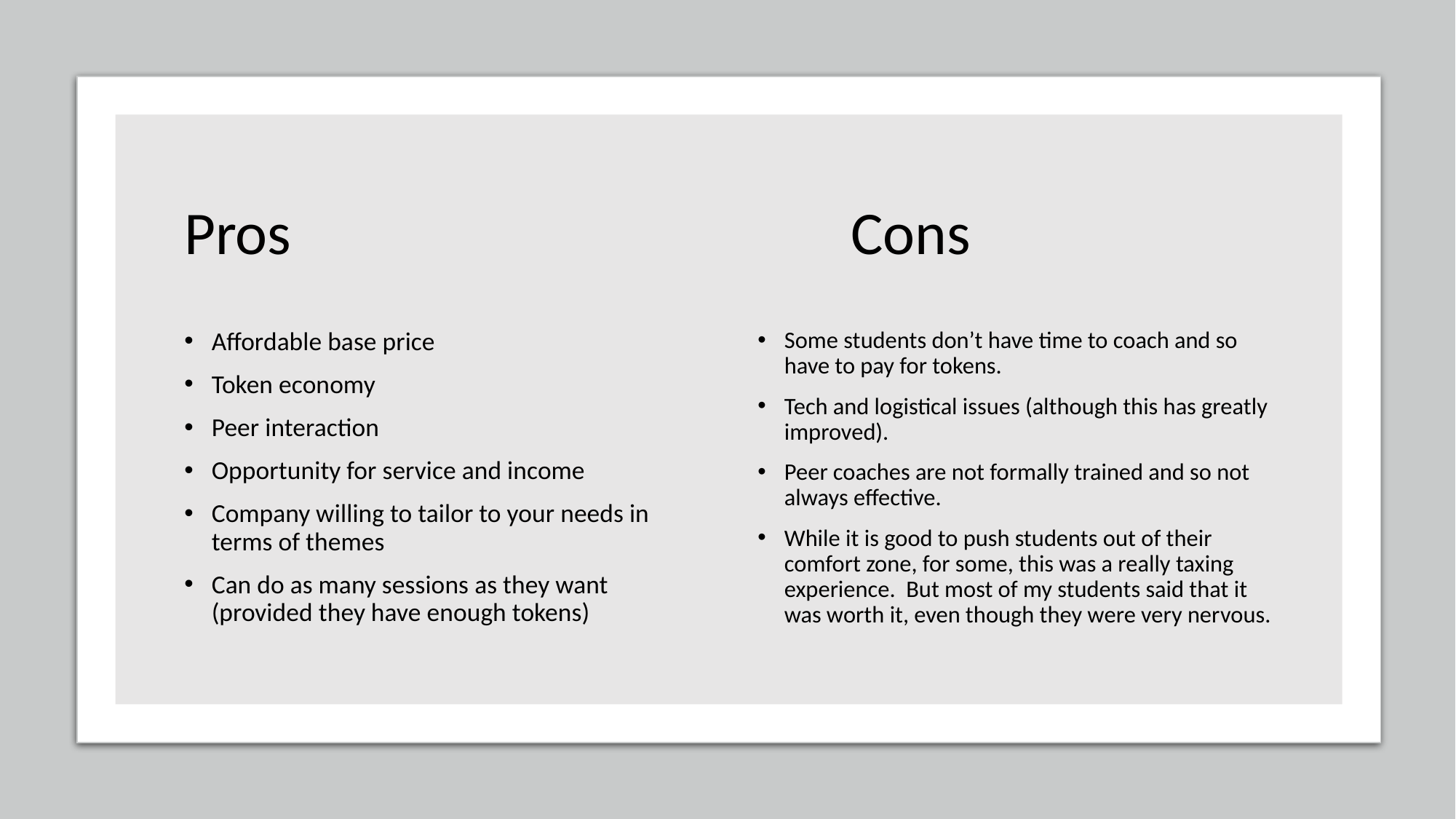

# Pros                                         Cons
Affordable base price
Token economy
Peer interaction
Opportunity for service and income
Company willing to tailor to your needs in terms of themes
Can do as many sessions as they want (provided they have enough tokens)
Some students don’t have time to coach and so have to pay for tokens.
Tech and logistical issues (although this has greatly improved).
Peer coaches are not formally trained and so not always effective.
While it is good to push students out of their comfort zone, for some, this was a really taxing experience.  But most of my students said that it was worth it, even though they were very nervous.